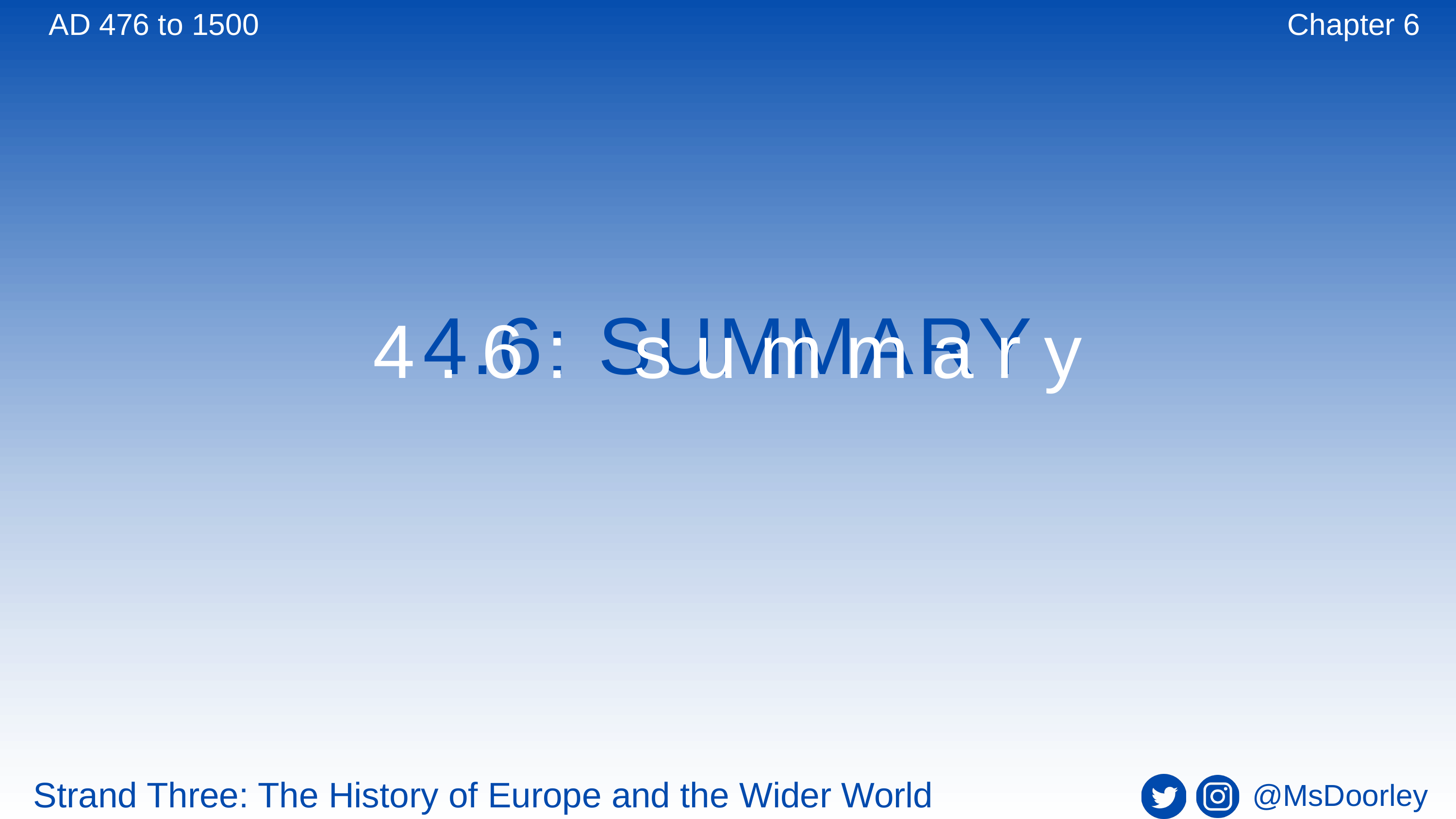

AD 476 to 1500
Chapter 6
4.6: SUMMARY
4.6: summary
Strand Three: The History of Europe and the Wider World

@MsDoorley